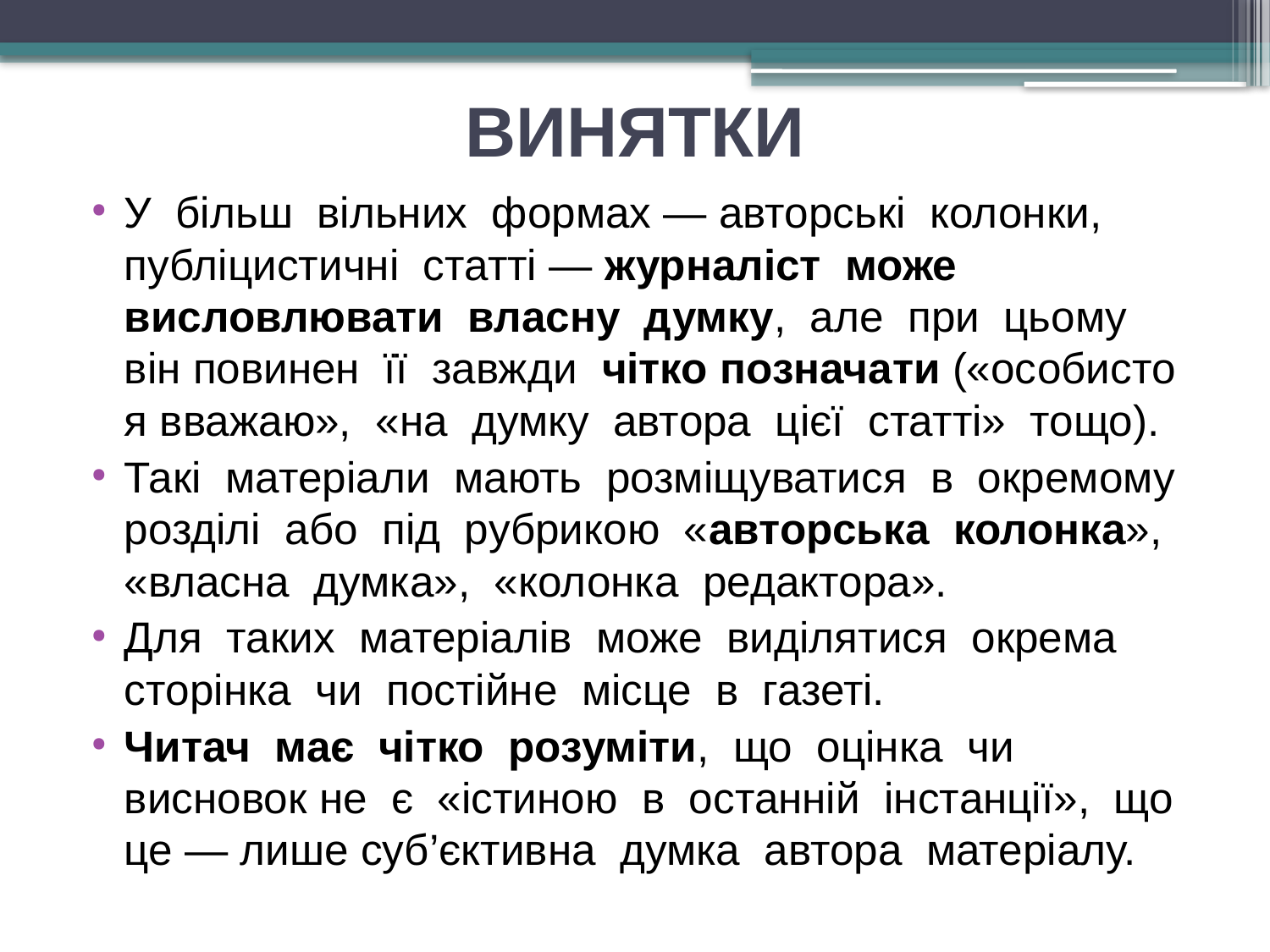

# ВИНЯТКИ
У  більш  вільних  формах — авторські  колонки,  публіцистичні  статті — журналіст  може висловлювати  власну  думку,  але  при  цьому  він повинен  її  завжди  чітко позначати («особисто  я вважаю»,  «на  думку  автора  цієї  статті»  тощо).
Такі  матеріали  мають  розміщуватися  в  окремому розділі  або  під  рубрикою  «авторська  колонка», «власна  думка»,  «колонка  редактора».
Для  таких  матеріалів  може  виділятися  окрема сторінка  чи  постійне  місце  в  газеті.
Читач  має  чітко  розуміти,  що  оцінка  чи  висновок не  є  «істиною  в  останній  інстанції»,  що  це — лише суб’єктивна  думка  автора  матеріалу.